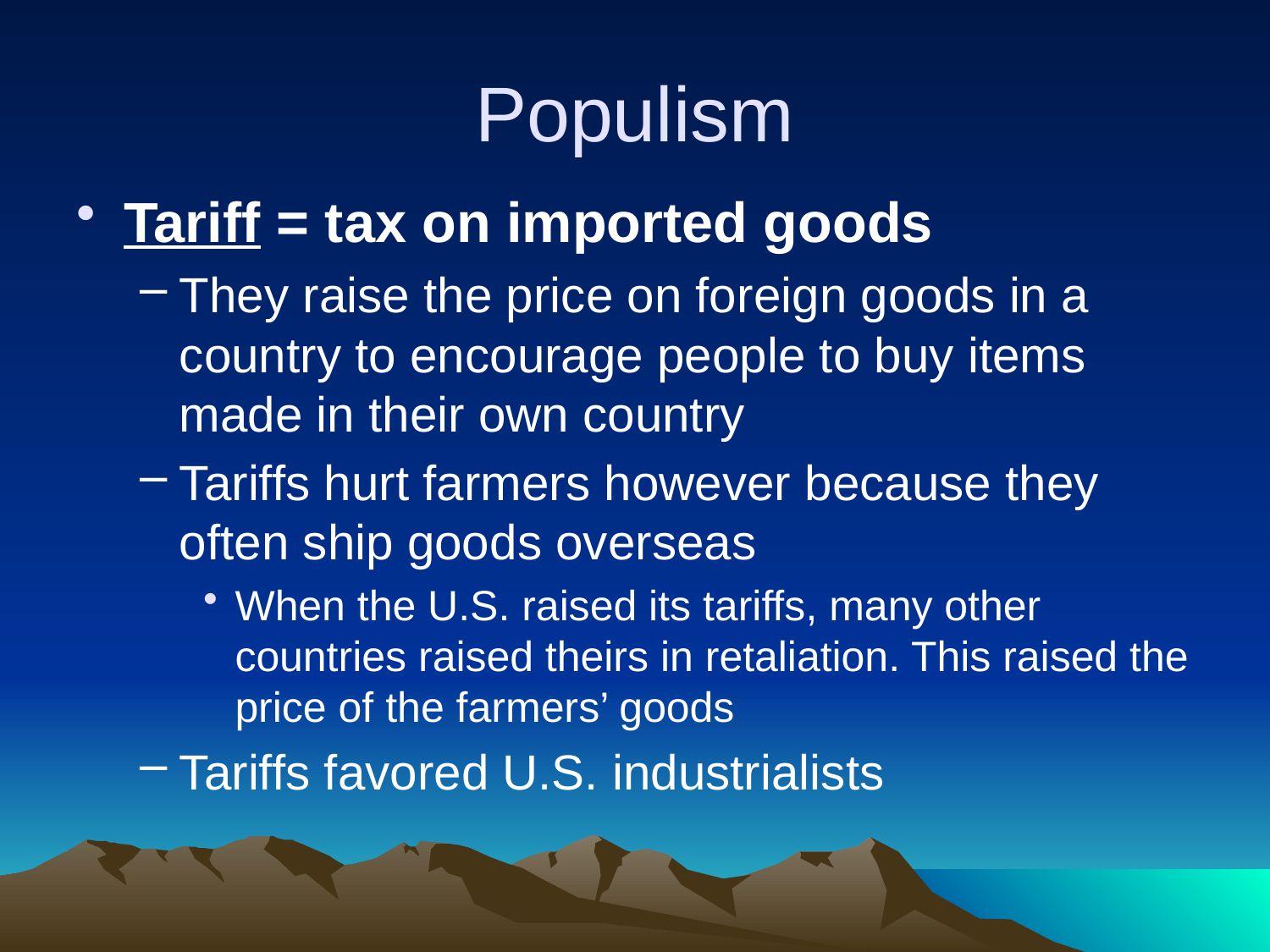

# Populism
Tariff = tax on imported goods
They raise the price on foreign goods in a country to encourage people to buy items made in their own country
Tariffs hurt farmers however because they often ship goods overseas
When the U.S. raised its tariffs, many other countries raised theirs in retaliation. This raised the price of the farmers’ goods
Tariffs favored U.S. industrialists